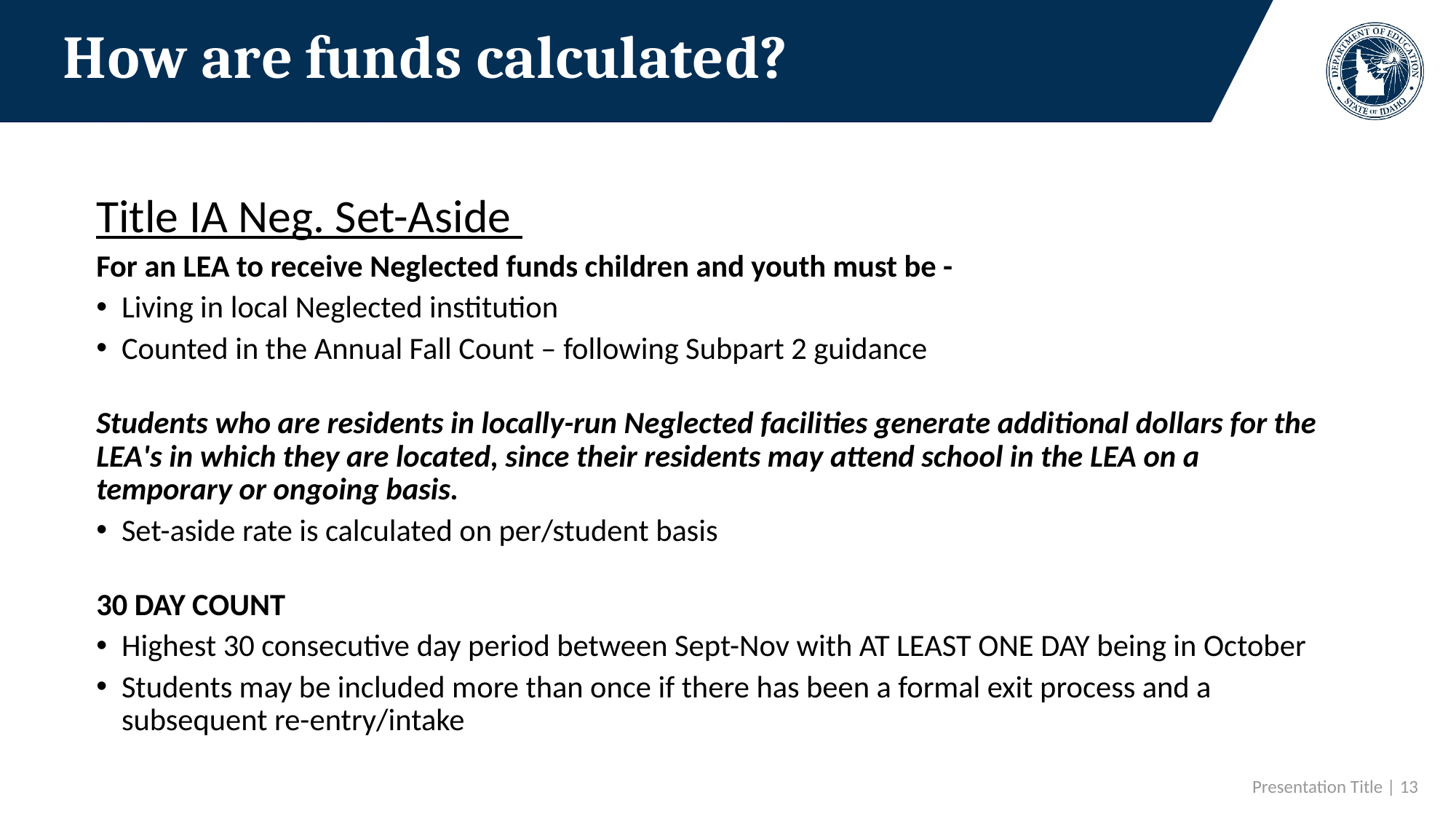

# How are funds calculated?

Title IA Neg. Set-Aside
For an LEA to receive Neglected funds children and youth must be -
Living in local Neglected institution
Counted in the Annual Fall Count – following Subpart 2 guidance
Students who are residents in locally-run Neglected facilities generate additional dollars for the LEA's in which they are located, since their residents may attend school in the LEA on a temporary or ongoing basis.
Set-aside rate is calculated on per/student basis
30 DAY COUNT
Highest 30 consecutive day period between Sept-Nov with AT LEAST ONE DAY being in October
Students may be included more than once if there has been a formal exit process and a subsequent re-entry/intake

 Presentation Title | 13